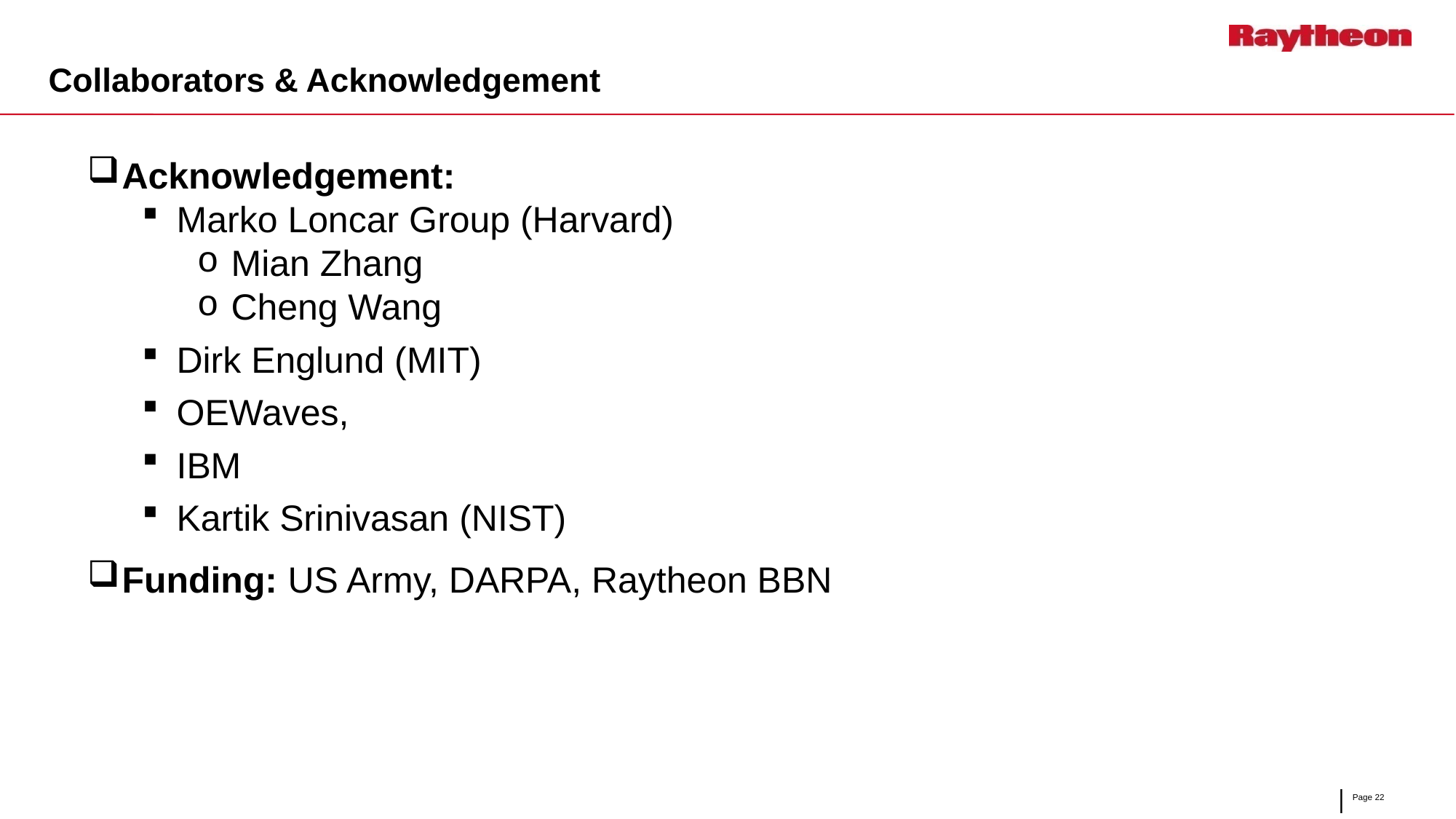

# Collaborators & Acknowledgement
Acknowledgement:
Marko Loncar Group (Harvard)
Mian Zhang
Cheng Wang
Dirk Englund (MIT)
OEWaves,
IBM
Kartik Srinivasan (NIST)
Funding: US Army, DARPA, Raytheon BBN